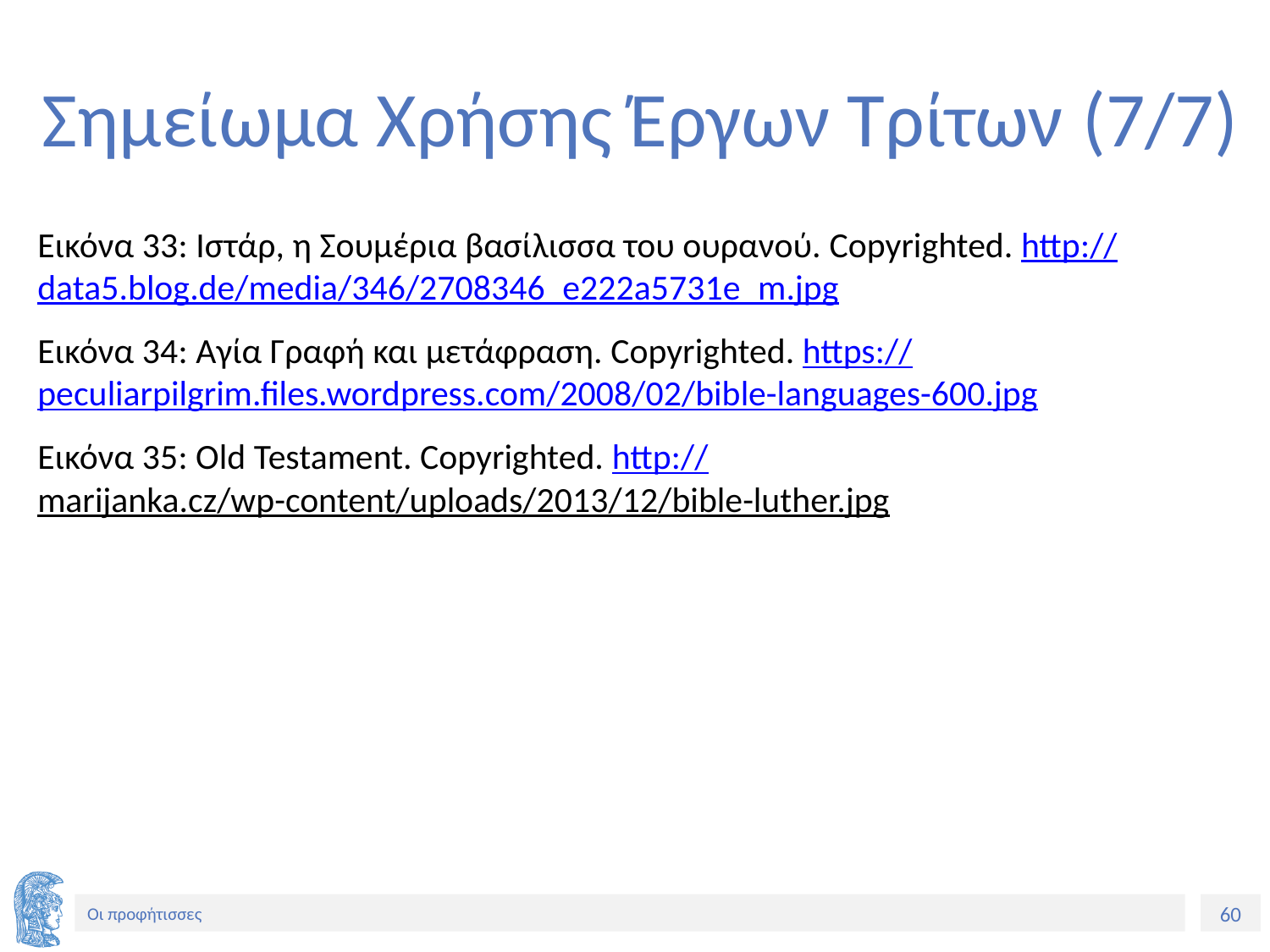

# Σημείωμα Χρήσης Έργων Τρίτων (7/7)
Εικόνα 33: Ιστάρ, η Σουμέρια βασίλισσα του ουρανού. Copyrighted. http://data5.blog.de/media/346/2708346_e222a5731e_m.jpg
Εικόνα 34: Αγία Γραφή και μετάφραση. Copyrighted. https://peculiarpilgrim.files.wordpress.com/2008/02/bible-languages-600.jpg
Εικόνα 35: Old Testament. Copyrighted. http://marijanka.cz/wp-content/uploads/2013/12/bible-luther.jpg